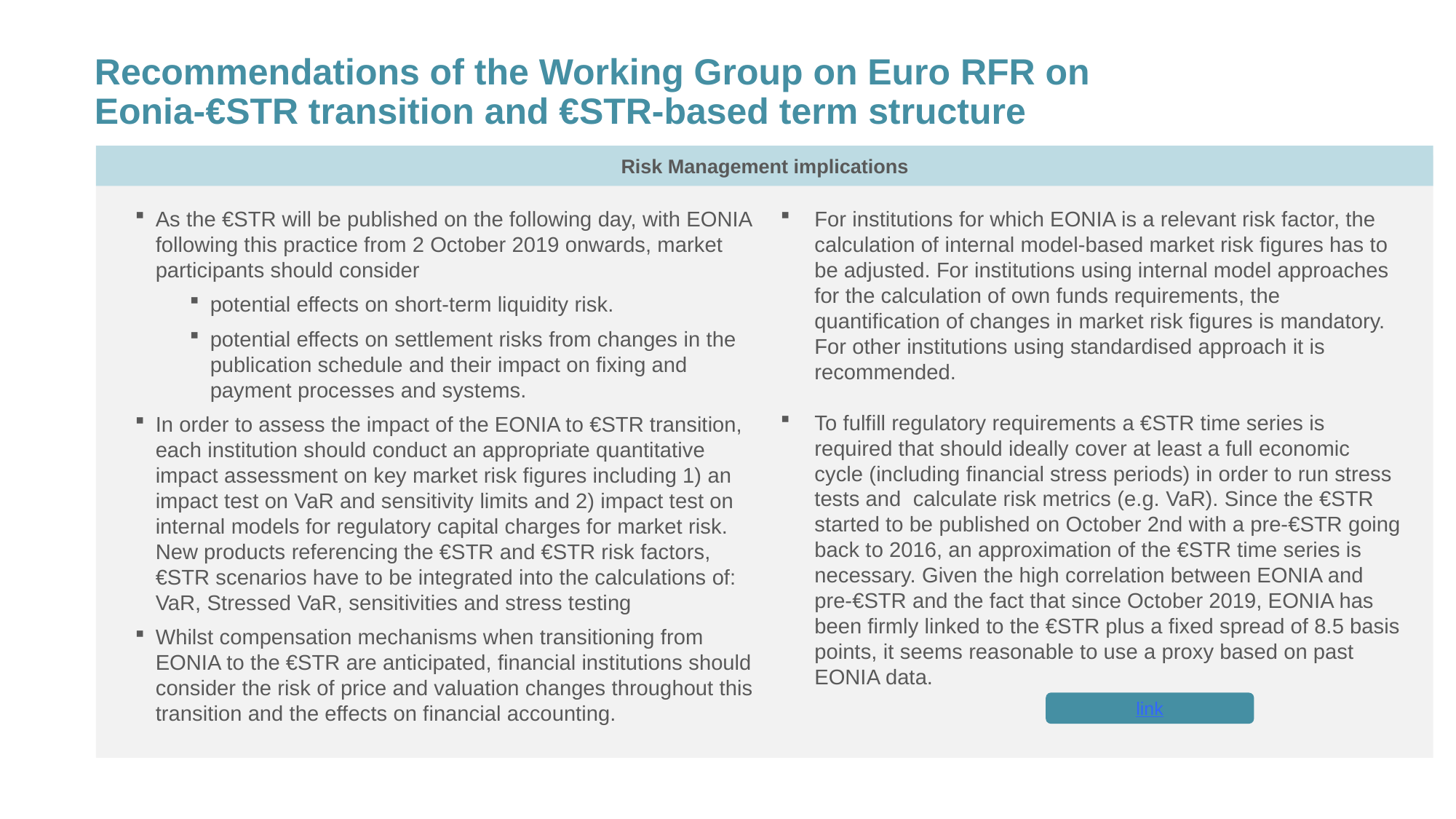

Recommendations of the Working Group on Euro RFR on Eonia-€STR transition and €STR-based term structure

Risk Management implications

As the €STR will be published on the following day, with EONIA following this practice from 2 October 2019 onwards, market participants should consider
potential effects on short-term liquidity risk.
potential effects on settlement risks from changes in the publication schedule and their impact on fixing and payment processes and systems.
In order to assess the impact of the EONIA to €STR transition, each institution should conduct an appropriate quantitative impact assessment on key market risk figures including 1) an impact test on VaR and sensitivity limits and 2) impact test on internal models for regulatory capital charges for market risk. New products referencing the €STR and €STR risk factors, €STR scenarios have to be integrated into the calculations of: VaR, Stressed VaR, sensitivities and stress testing
Whilst compensation mechanisms when transitioning from EONIA to the €STR are anticipated, financial institutions should consider the risk of price and valuation changes throughout this transition and the effects on financial accounting.

For institutions for which EONIA is a relevant risk factor, the calculation of internal model-based market risk figures has to be adjusted. For institutions using internal model approaches for the calculation of own funds requirements, the quantification of changes in market risk figures is mandatory. For other institutions using standardised approach it is recommended.

To fulfill regulatory requirements a €STR time series is required that should ideally cover at least a full economic cycle (including financial stress periods) in order to run stress tests and  calculate risk metrics (e.g. VaR). Since the €STR started to be published on October 2nd with a pre-€STR going back to 2016, an approximation of the €STR time series is necessary. Given the high correlation between EONIA and pre-€STR and the fact that since October 2019, EONIA has been firmly linked to the €STR plus a fixed spread of 8.5 basis points, it seems reasonable to use a proxy based on past EONIA data.

link
15